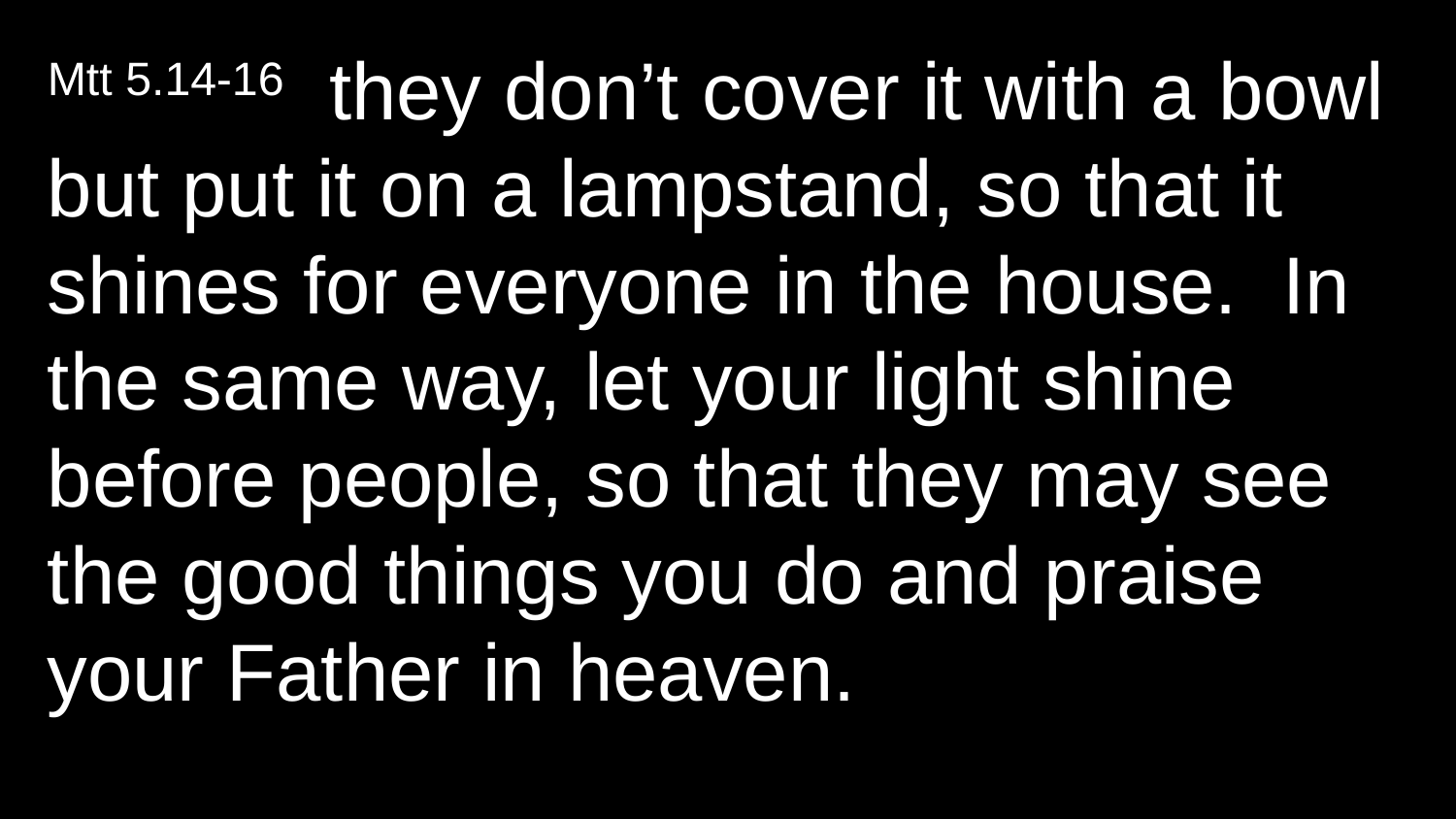

Mtt 5.14-16  they don’t cover it with a bowl but put it on a lampstand, so that it shines for everyone in the house.  In the same way, let your light shine before people, so that they may see the good things you do and praise your Father in heaven.